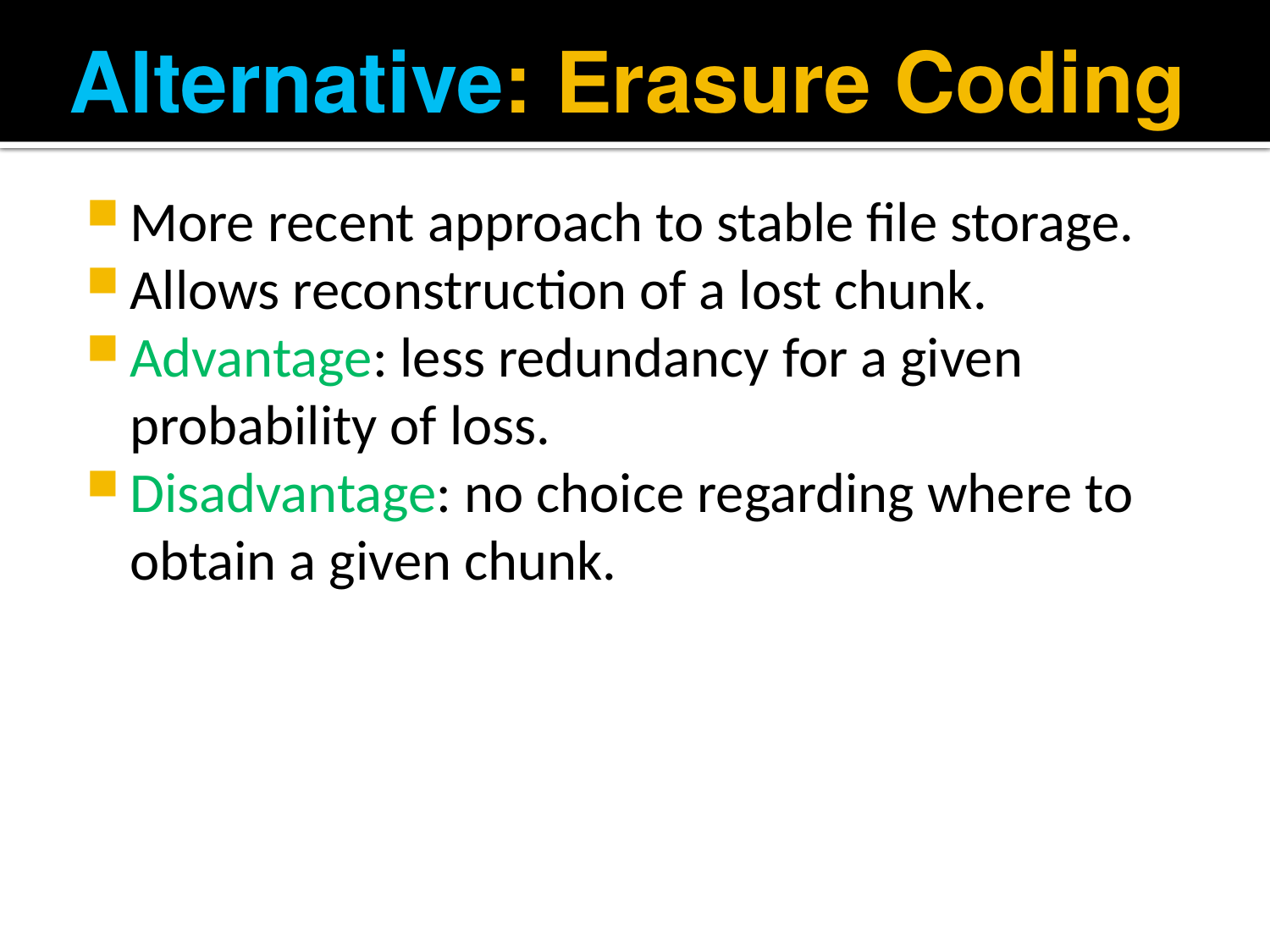

# Alternative: Erasure Coding

More recent approach to stable file storage.
Allows reconstruction of a lost chunk.
Advantage: less redundancy for a given probability of loss.
Disadvantage: no choice regarding where to obtain a given chunk.
19